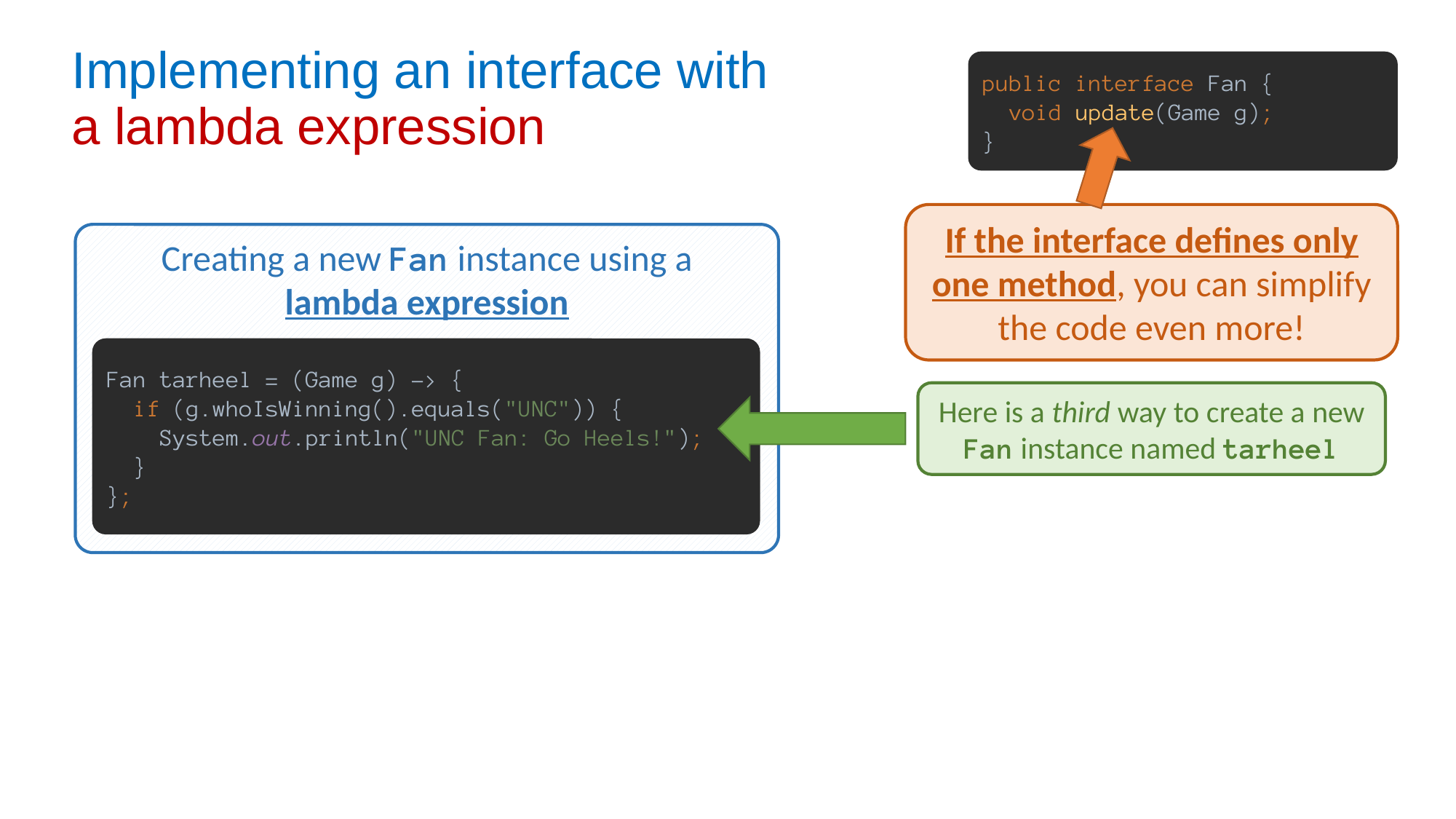

Implementing an interface with
a lambda expression
public interface Fan {
  void update(Game g);
}

If the interface defines only one method, you can simplify the code even more!
Creating a new Fan instance using a
lambda expression
Fan tarheel = (Game g) -> {
  if (g.whoIsWinning().equals("UNC")) {
    System.out.println("UNC Fan: Go Heels!");
  }
};
Here is a third way to create a new Fan instance named tarheel